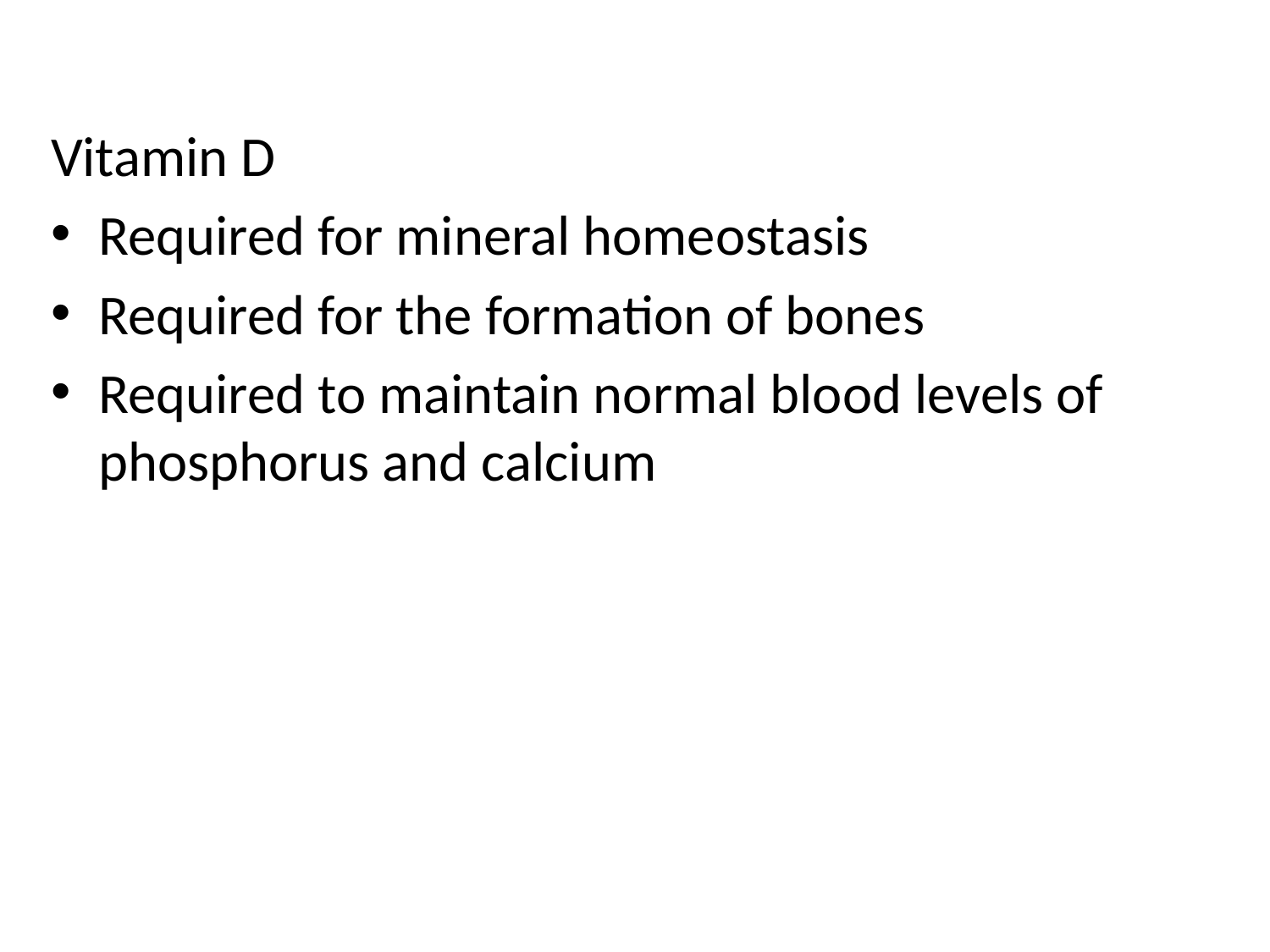

Vitamin D
Required for mineral homeostasis
Required for the formation of bones
Required to maintain normal blood levels of phosphorus and calcium